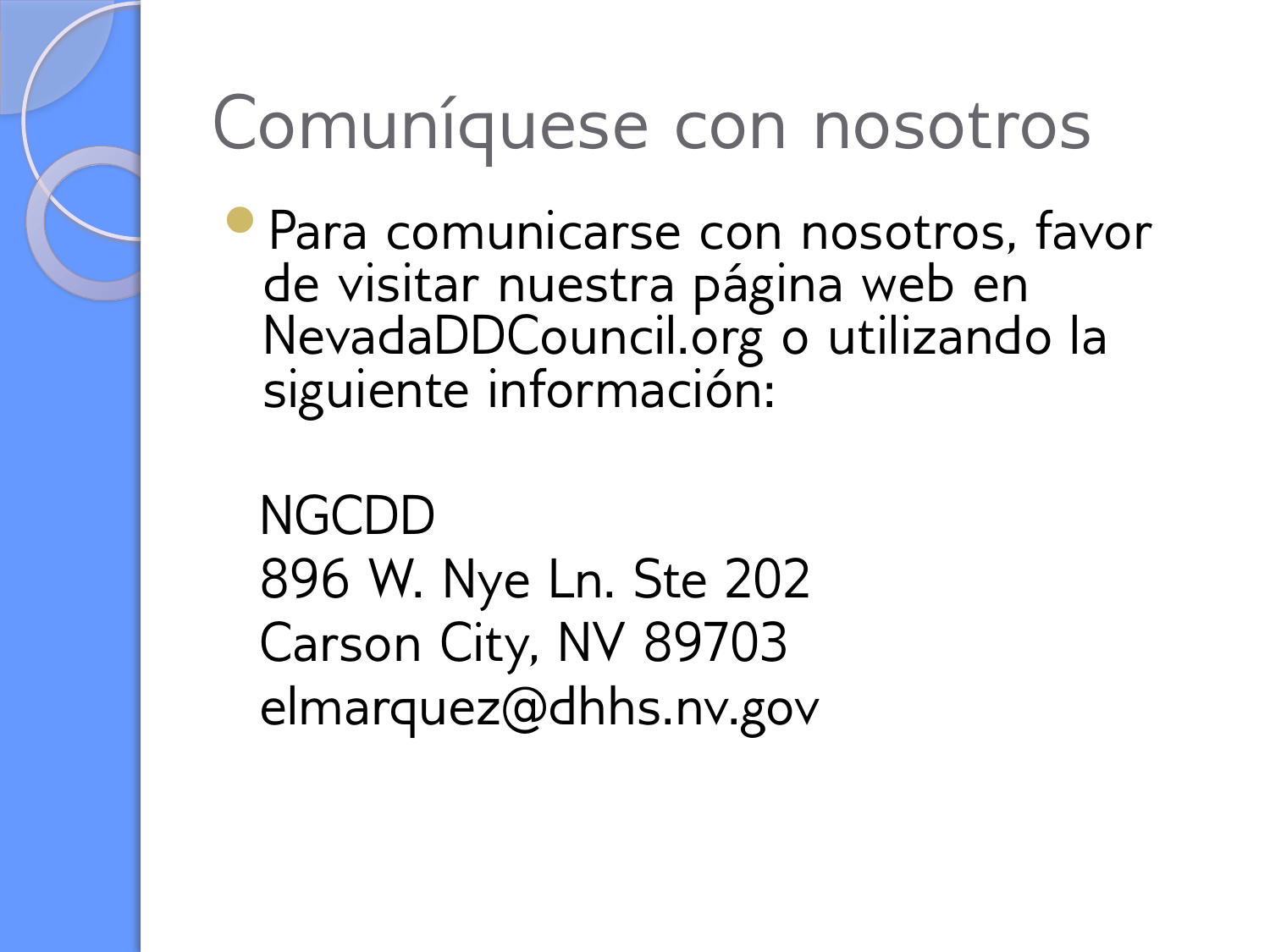

# Comuníquese con nosotros
Para comunicarse con nosotros, favor de visitar nuestra página web en NevadaDDCouncil.org o utilizando la siguiente información:

NGCDD
896 W. Nye Ln. Ste 202
Carson City, NV 89703
elmarquez@dhhs.nv.gov